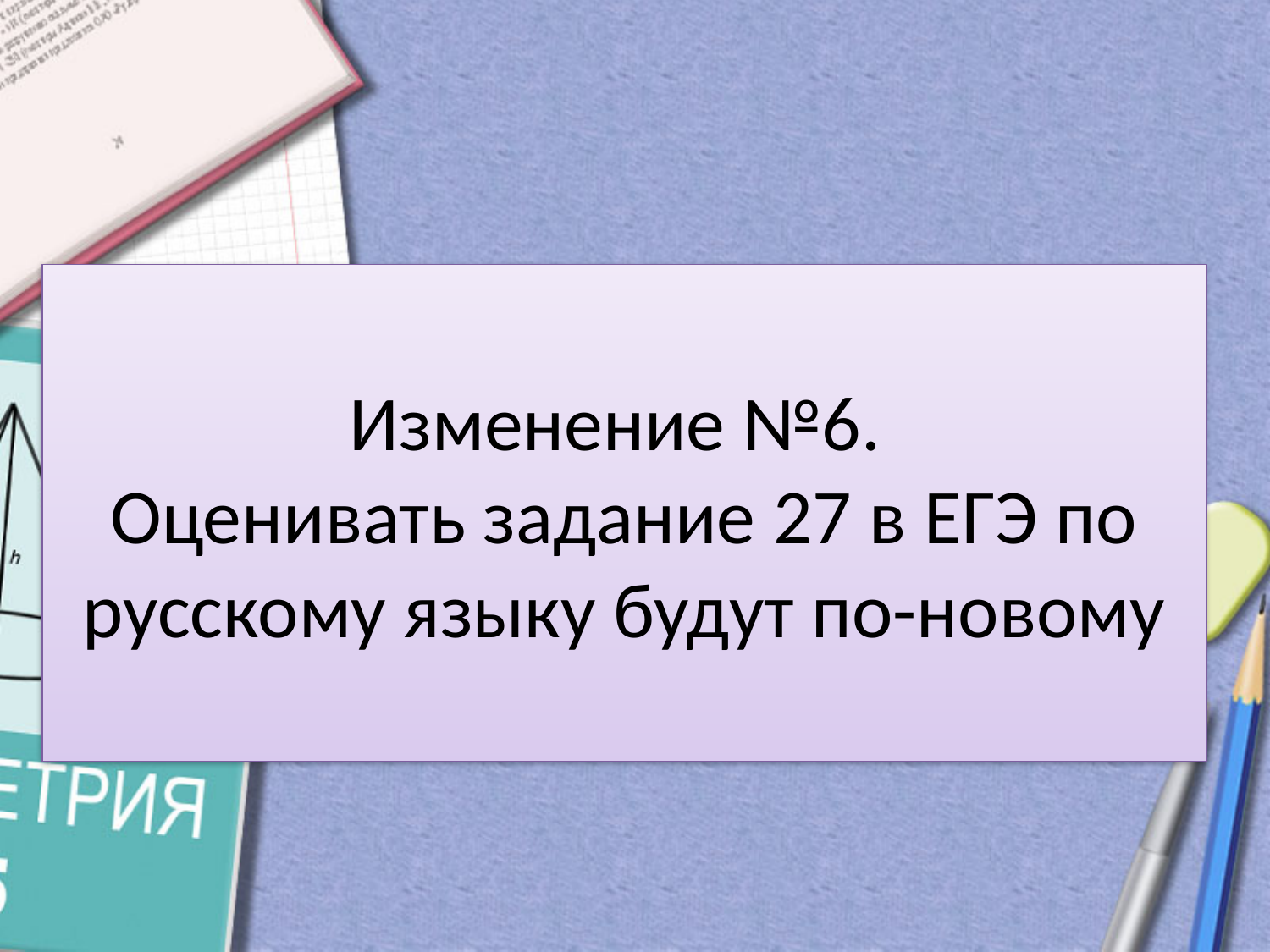

# Изменение №6. Оценивать задание 27 в ЕГЭ по русскому языку будут по-новому